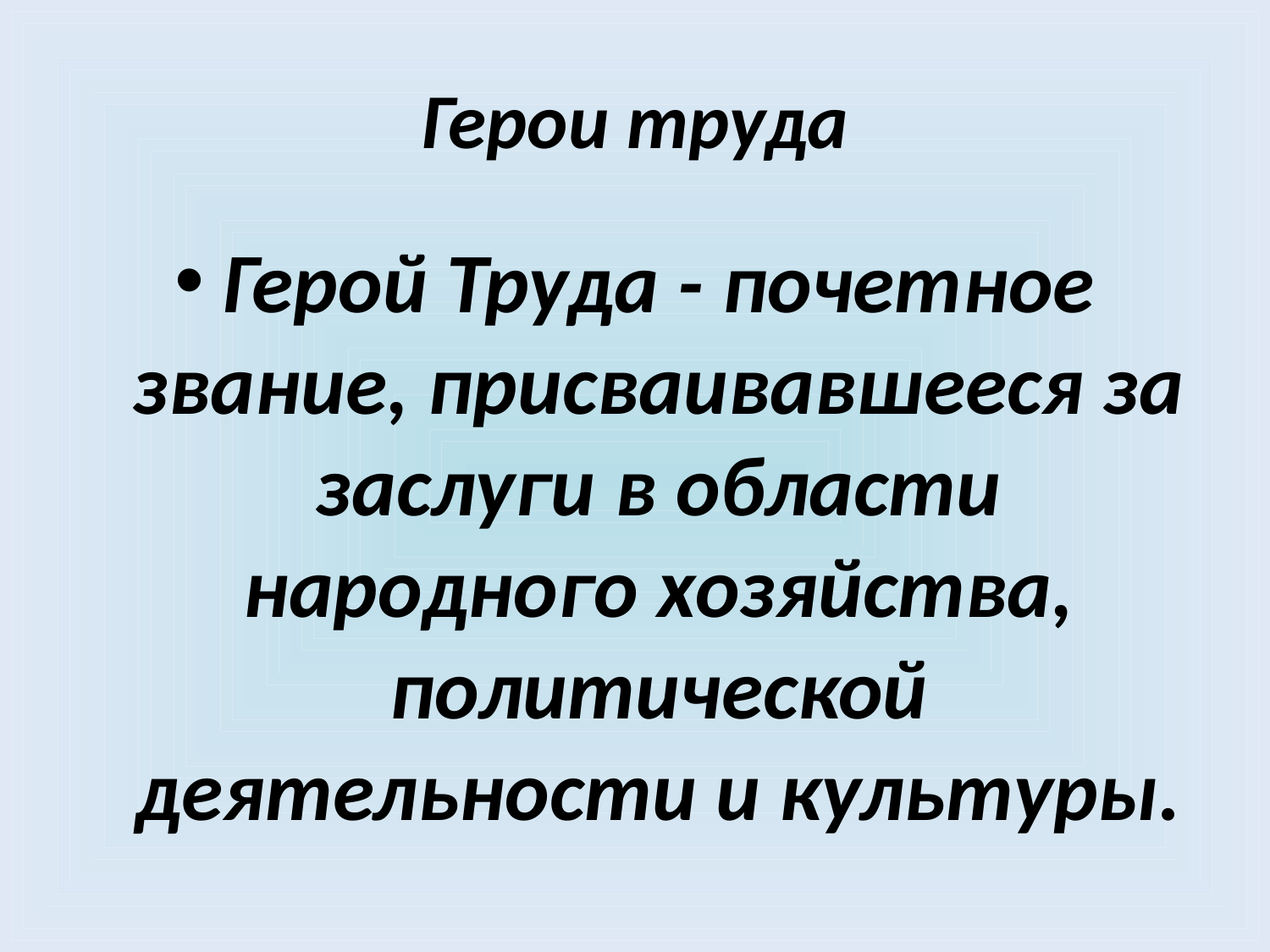

# Герои труда
Герой Труда - почетное звание, присваивавшееся за заслуги в области народного хозяйства, политической деятельности и культуры.